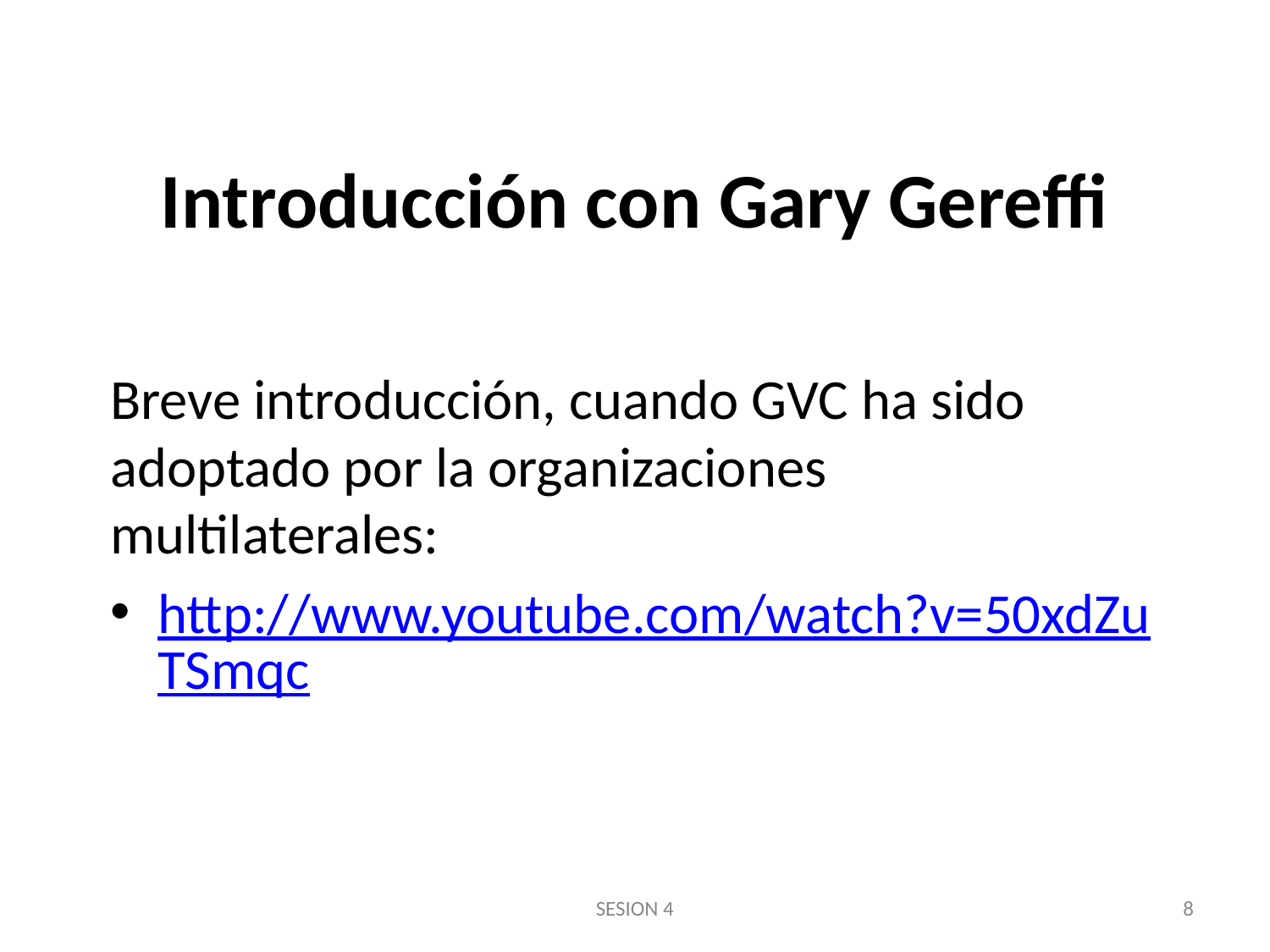

# Introducción con Gary Gereffi
Breve introducción, cuando GVC ha sido adoptado por la organizaciones multilaterales:
http://www.youtube.com/watch?v=50xdZuTSmqc

SESION 4
8